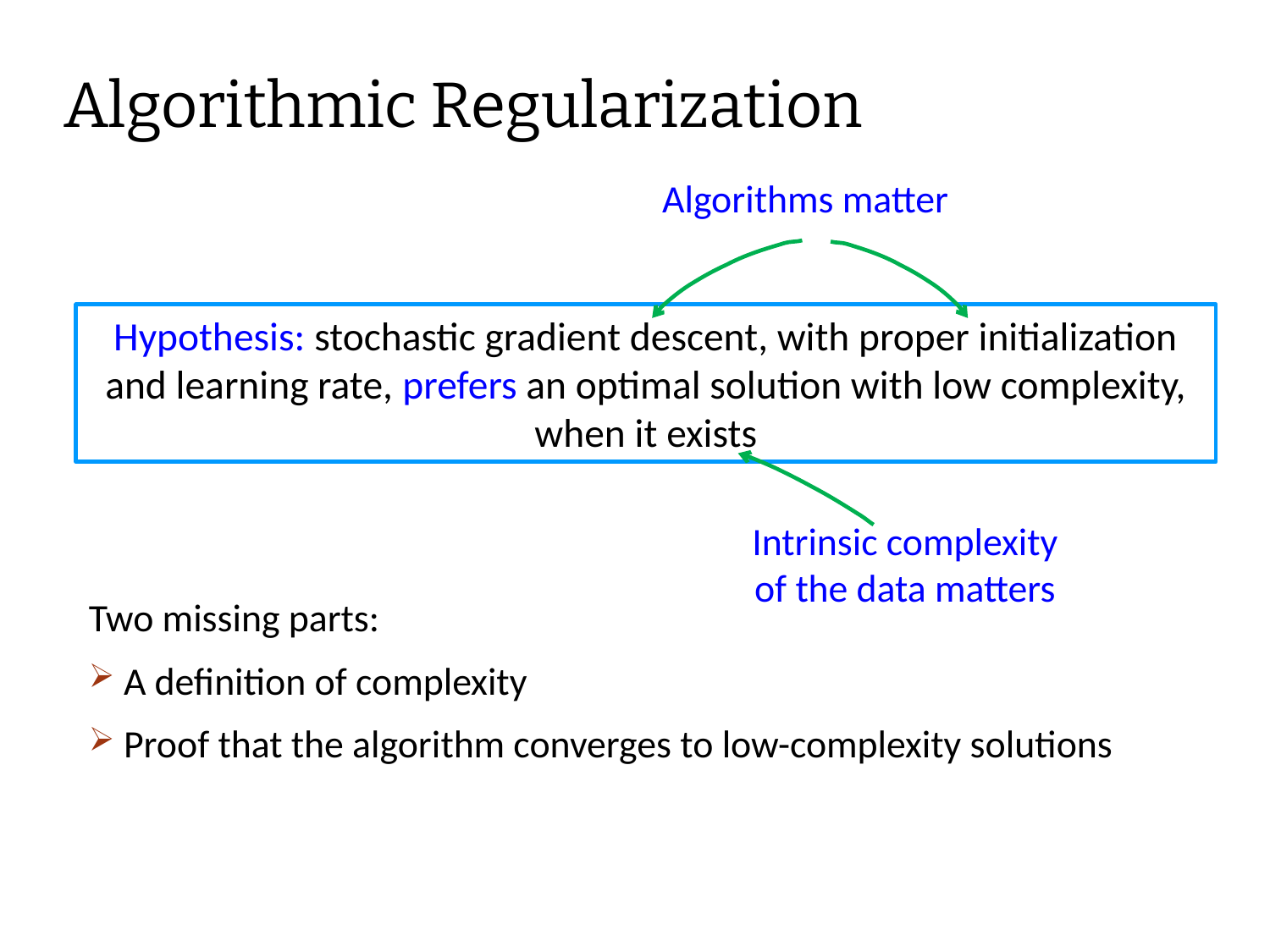

# Algorithmic Regularization
Algorithms matter

Hypothesis: stochastic gradient descent, with proper initialization and learning rate, prefers an optimal solution with low complexity, when it exists

Intrinsic complexity of the data matters
Two missing parts:
 A definition of complexity
 Proof that the algorithm converges to low-complexity solutions